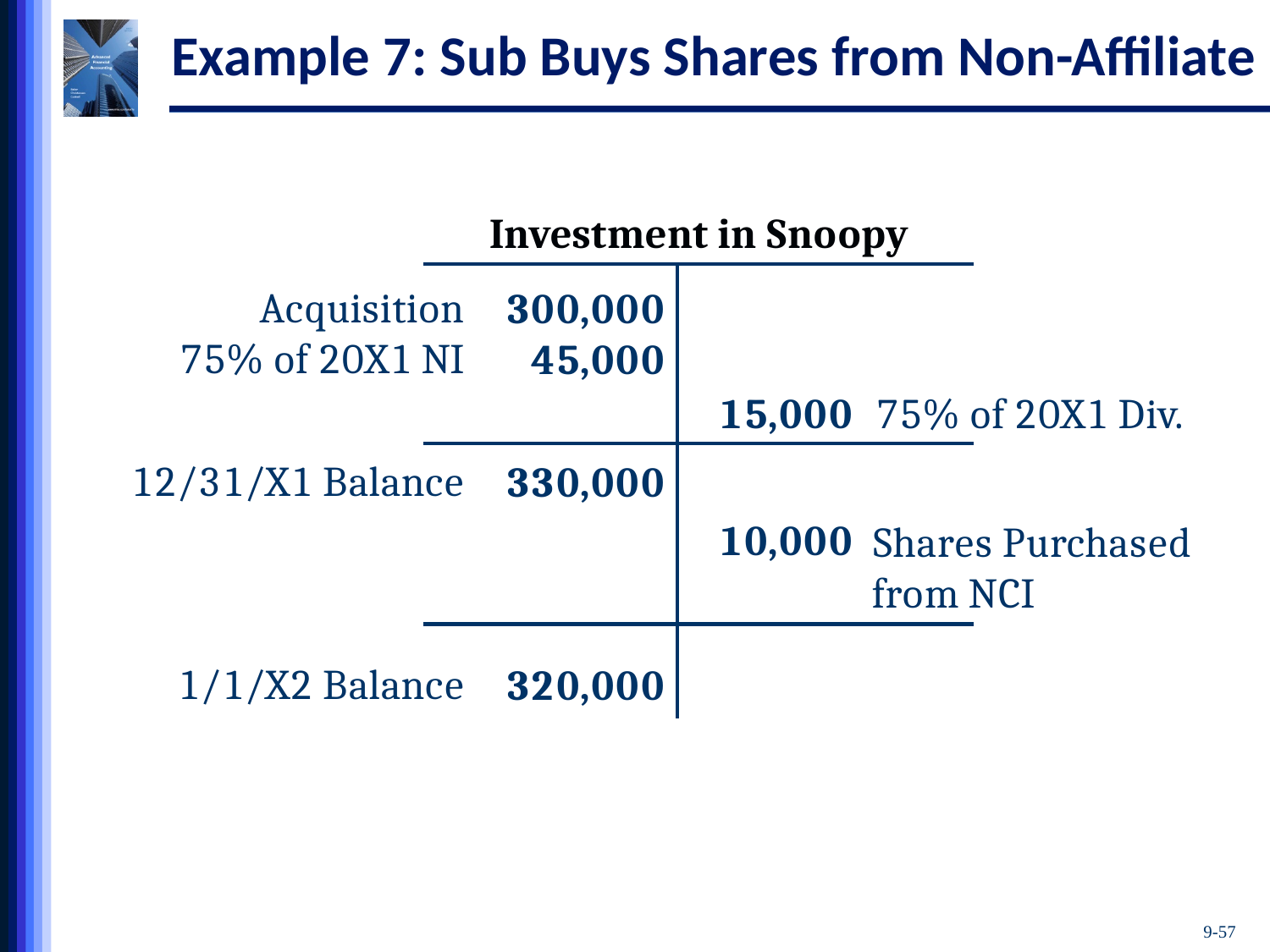

# Example 7: Sub Buys Shares from Non-Affiliate
Investment in Snoopy
Acquisition
75% of 20X1 NI

12/31/X1 Balance

1/1/X2 Balance
300,000
45,000

330,000

320,000
15,000
75% of 20X1 Div.
10,000
Shares Purchased from NCI
9-57